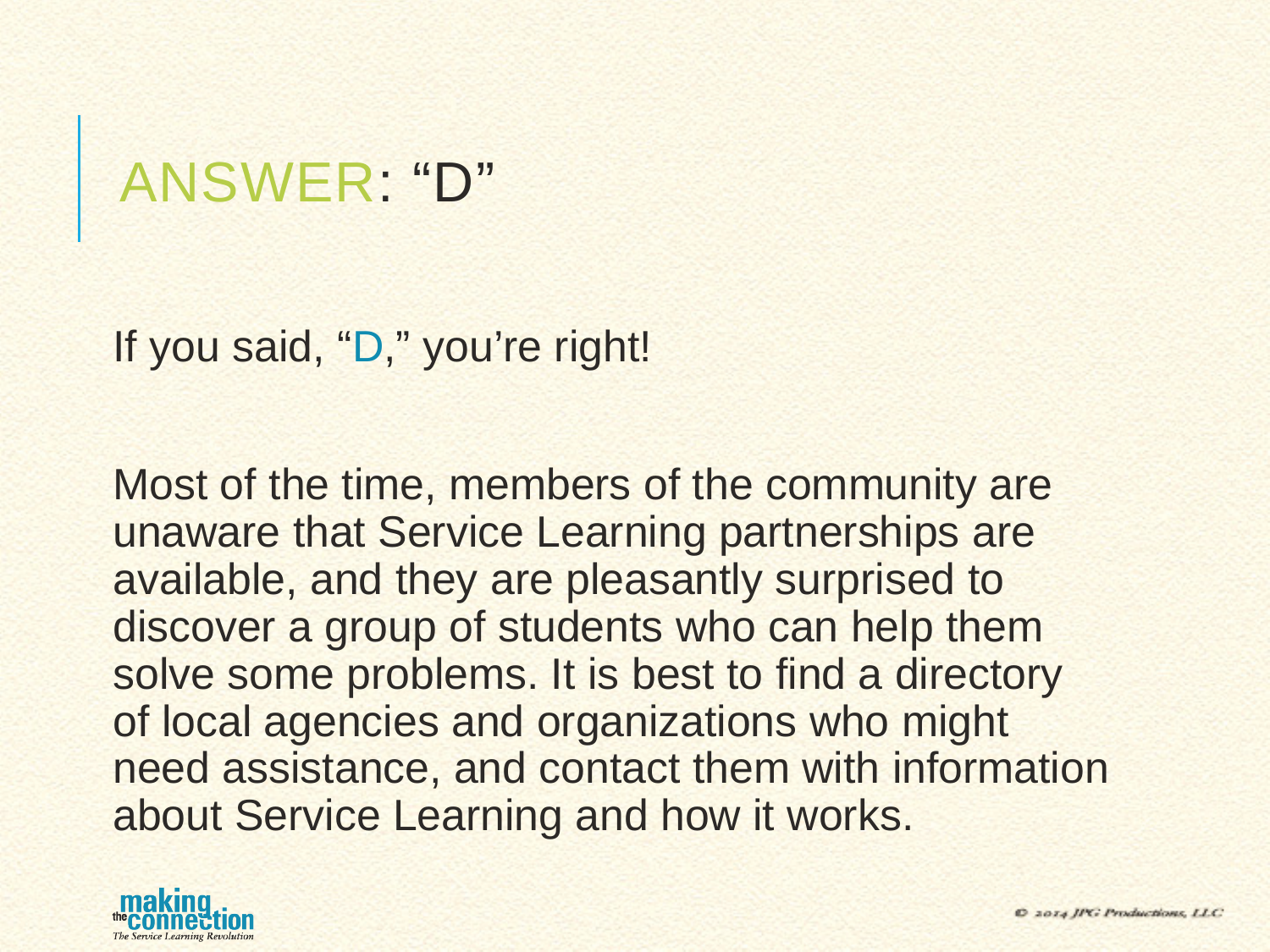

# Answer: “D”
If you said, “D,” you’re right!

Most of the time, members of the community are unaware that Service Learning partnerships are available, and they are pleasantly surprised to discover a group of students who can help them solve some problems. It is best to find a directory of local agencies and organizations who might need assistance, and contact them with information about Service Learning and how it works.